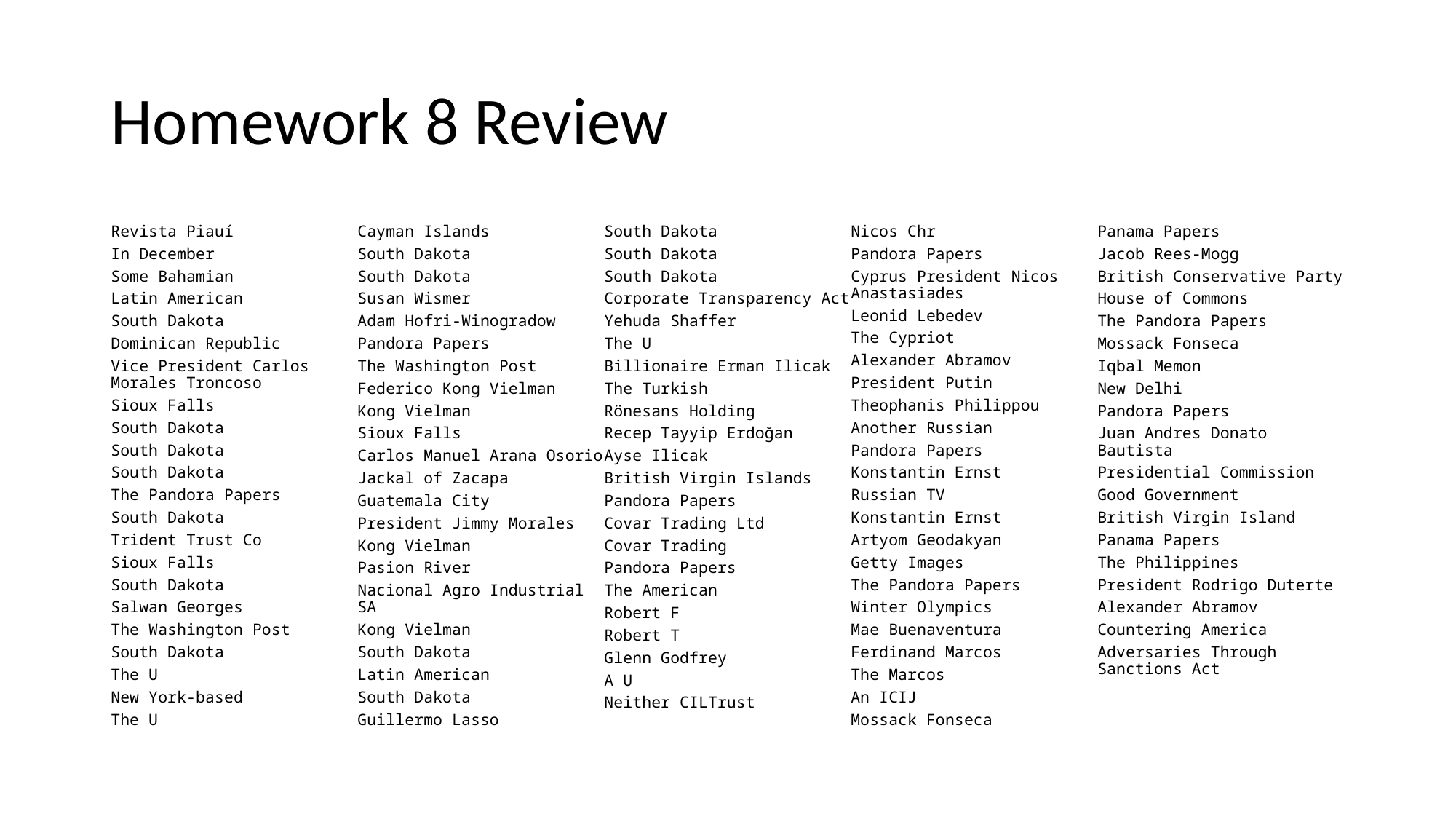

# Homework 8 Review
Revista Piauí
In December
Some Bahamian
Latin American
South Dakota
Dominican Republic
Vice President Carlos Morales Troncoso
Sioux Falls
South Dakota
South Dakota
South Dakota
The Pandora Papers
South Dakota
Trident Trust Co
Sioux Falls
South Dakota
Salwan Georges
The Washington Post
South Dakota
The U
New York-based
The U
Cayman Islands
South Dakota
South Dakota
Susan Wismer
Adam Hofri-Winogradow
Pandora Papers
The Washington Post
Federico Kong Vielman
Kong Vielman
Sioux Falls
Carlos Manuel Arana Osorio
Jackal of Zacapa
Guatemala City
President Jimmy Morales
Kong Vielman
Pasion River
Nacional Agro Industrial SA
Kong Vielman
South Dakota
Latin American
South Dakota
Guillermo Lasso
South Dakota
South Dakota
South Dakota
Corporate Transparency Act
Yehuda Shaffer
The U
Billionaire Erman Ilicak
The Turkish
Rönesans Holding
Recep Tayyip Erdoğan
Ayse Ilicak
British Virgin Islands
Pandora Papers
Covar Trading Ltd
Covar Trading
Pandora Papers
The American
Robert F
Robert T
Glenn Godfrey
A U
Neither CILTrust
Nicos Chr
Pandora Papers
Cyprus President Nicos Anastasiades
Leonid Lebedev
The Cypriot
Alexander Abramov
President Putin
Theophanis Philippou
Another Russian
Pandora Papers
Konstantin Ernst
Russian TV
Konstantin Ernst
Artyom Geodakyan
Getty Images
The Pandora Papers
Winter Olympics
Mae Buenaventura
Ferdinand Marcos
The Marcos
An ICIJ
Mossack Fonseca
Panama Papers
Jacob Rees-Mogg
British Conservative Party
House of Commons
The Pandora Papers
Mossack Fonseca
Iqbal Memon
New Delhi
Pandora Papers
Juan Andres Donato Bautista
Presidential Commission
Good Government
British Virgin Island
Panama Papers
The Philippines
President Rodrigo Duterte
Alexander Abramov
Countering America
Adversaries Through Sanctions Act